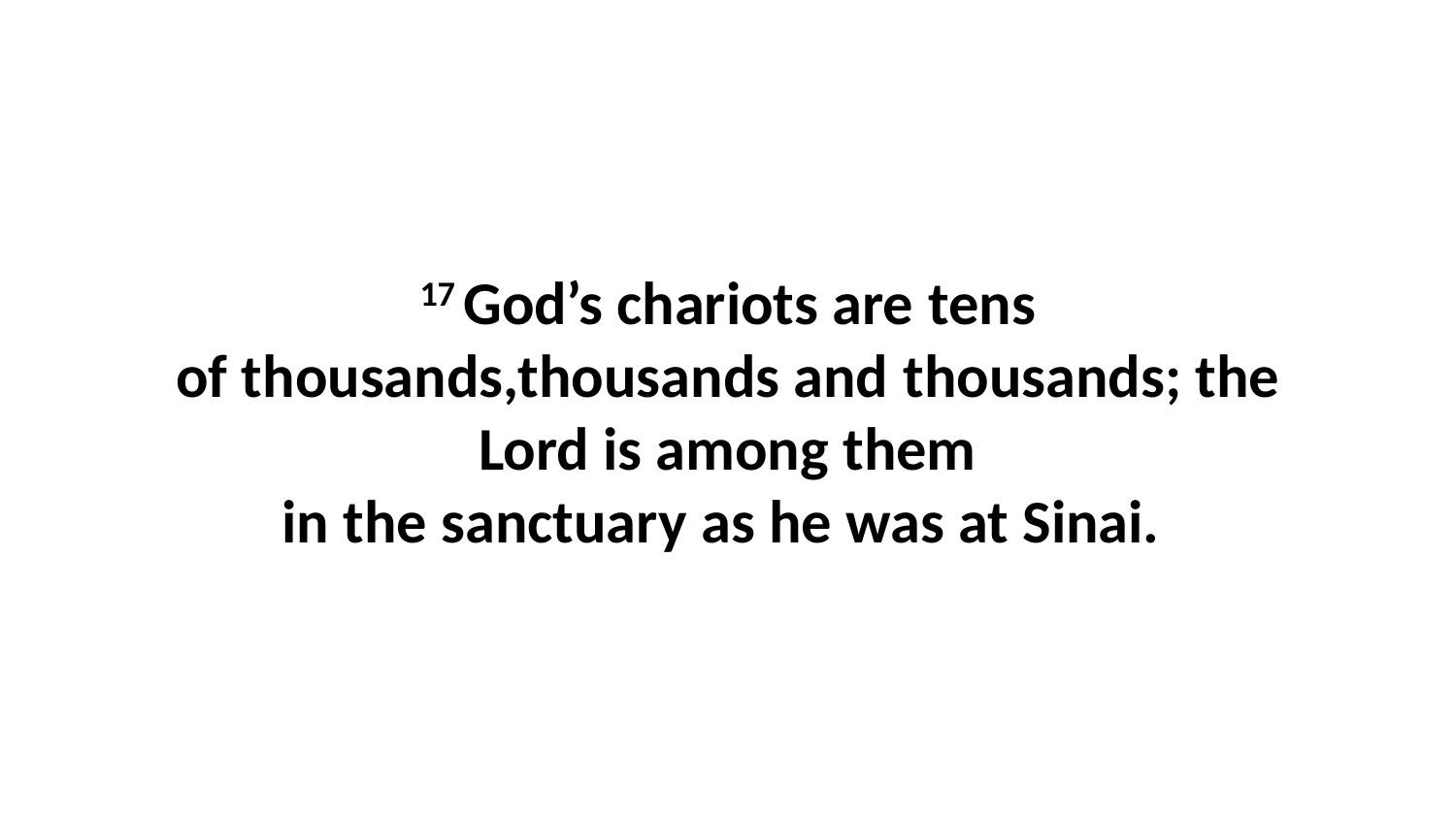

17 God’s chariots are tens of thousands,thousands and thousands; the Lord is among them in the sanctuary as he was at Sinai.